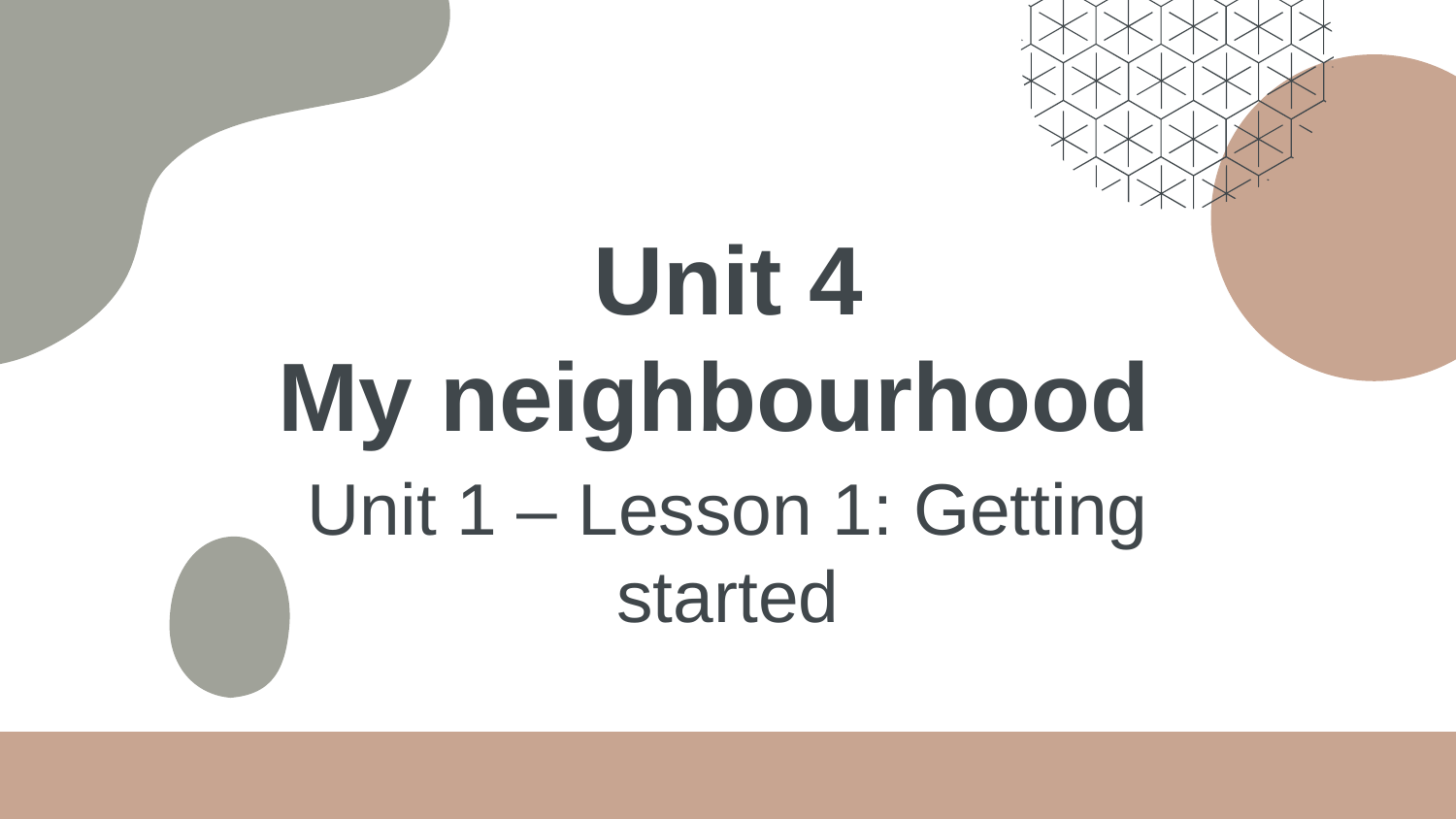

# Unit 4 My neighbourhood
Unit 1 – Lesson 1: Getting started